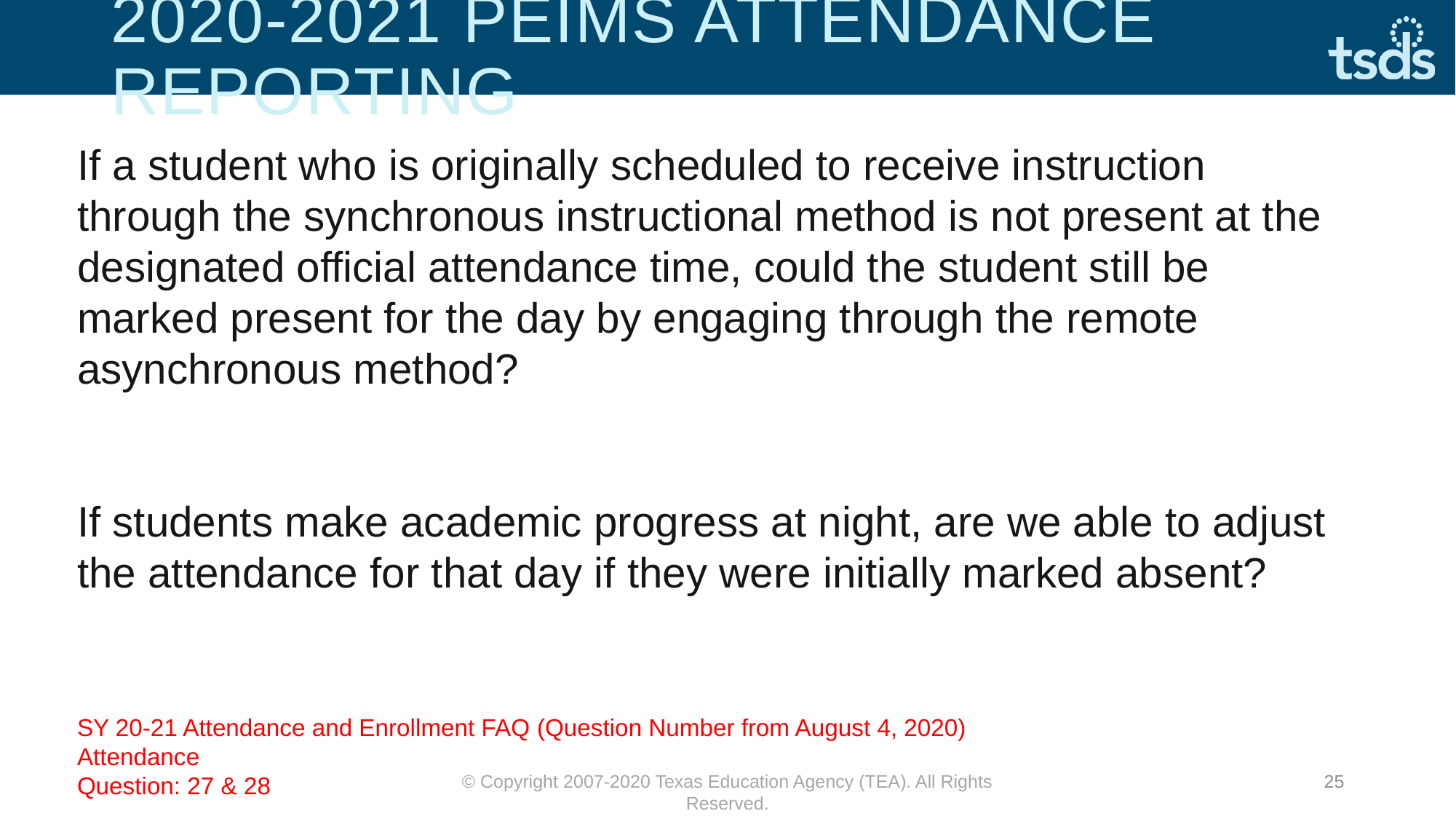

# 2020-2021 peims attendance reporting
If a student who is originally scheduled to receive instruction through the synchronous instructional method is not present at the designated official attendance time, could the student still be marked present for the day by engaging through the remote asynchronous method?

If students make academic progress at night, are we able to adjust the attendance for that day if they were initially marked absent?

SY 20-21 Attendance and Enrollment FAQ (Question Number from August 4, 2020)
Attendance
Question: 27 & 28
25